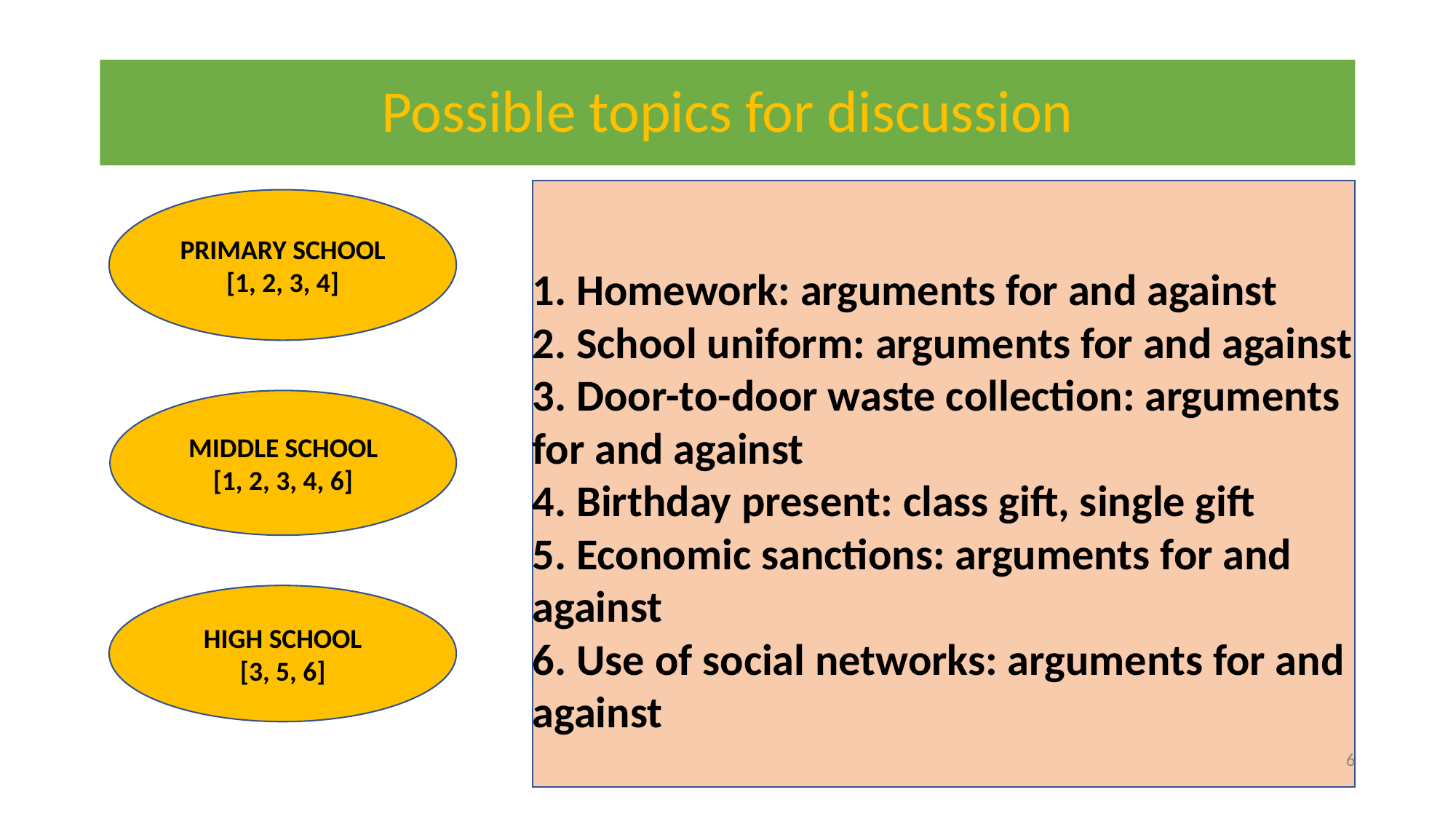

# Possible topics for discussion

1. Homework: arguments for and against
2. School uniform: arguments for and against
3. Door-to-door waste collection: arguments for and against
4. Birthday present: class gift, single gift
5. Economic sanctions: arguments for and against
6. Use of social networks: arguments for and against

PRIMARY SCHOOL
[1, 2, 3, 4]

MIDDLE SCHOOL
[1, 2, 3, 4, 6]

HIGH SCHOOL
[3, 5, 6]
6